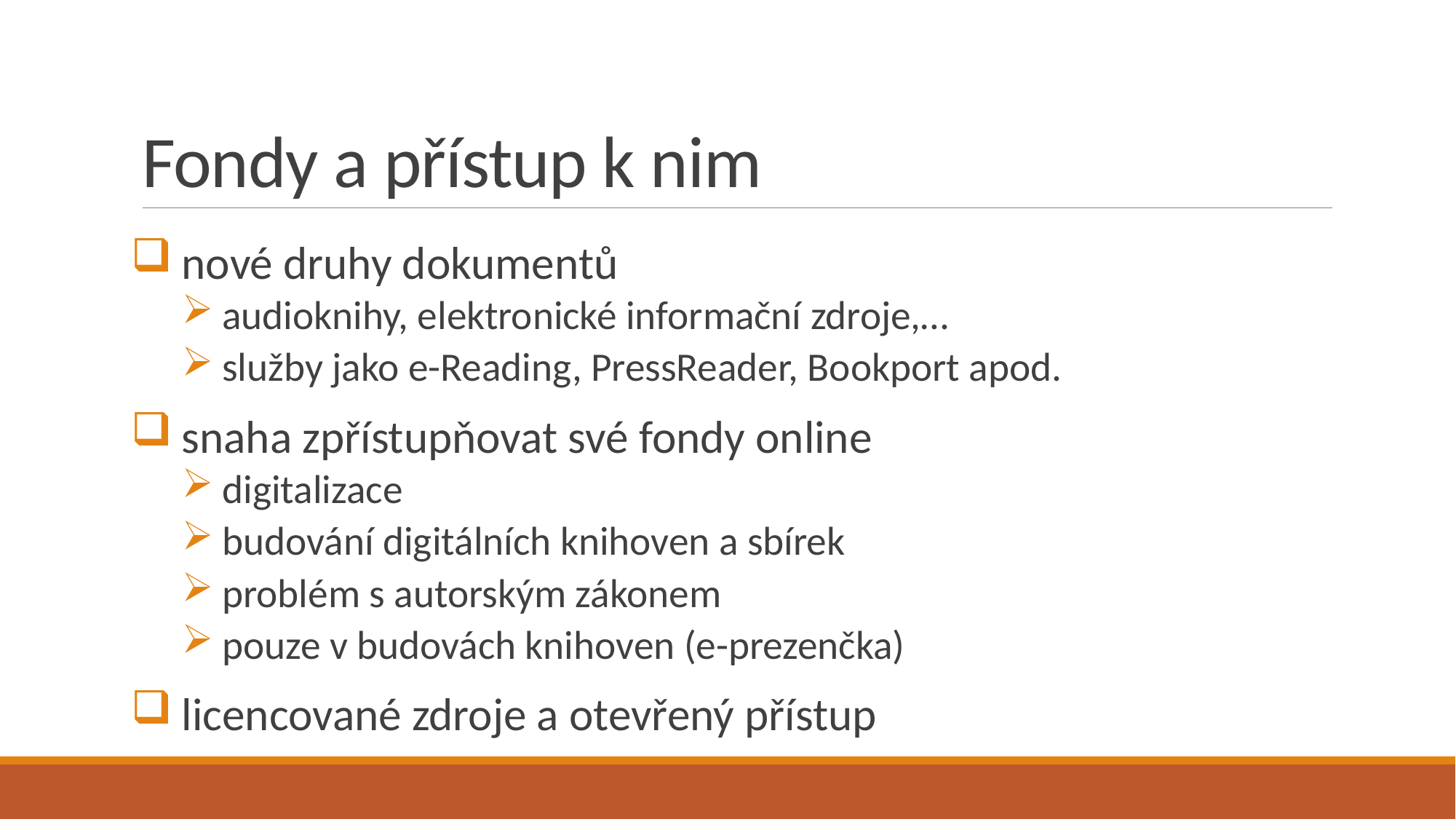

# Fondy a přístup k nim
nové druhy dokumentů
audioknihy, elektronické informační zdroje,…
služby jako e-Reading, PressReader, Bookport apod.
snaha zpřístupňovat své fondy online
digitalizace
budování digitálních knihoven a sbírek
problém s autorským zákonem
pouze v budovách knihoven (e-prezenčka)
licencované zdroje a otevřený přístup